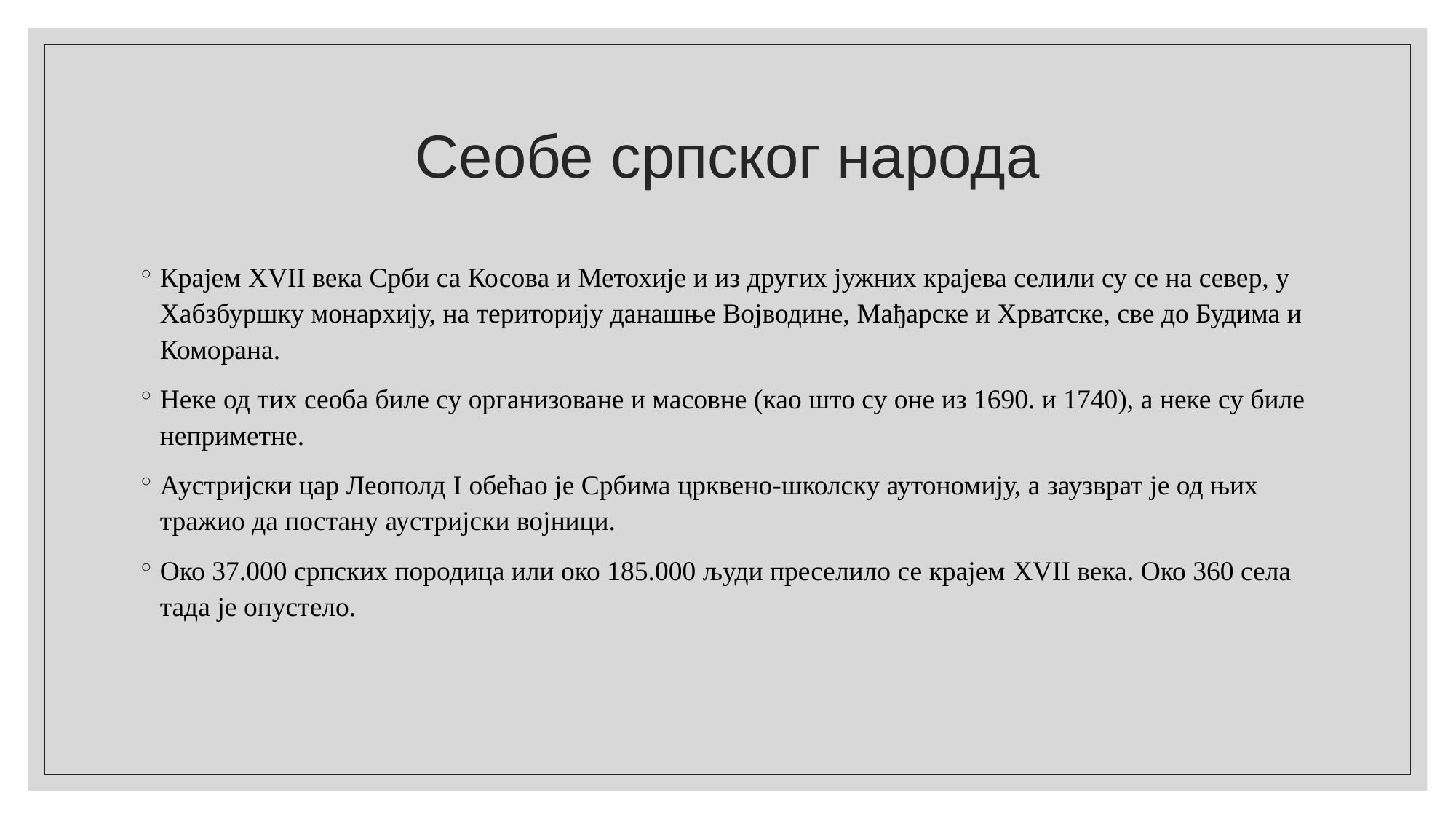

# Сеобе српског народа
Крајем XVII века Срби са Косова и Метохије и из других јужних крајева селили су се на север, у Хабзбуршку монархију, на територију данашње Војводине, Мађарске и Хрватске, све до Будима и Коморана.
Неке од тих сеоба биле су организоване и масовне (као што су оне из 1690. и 1740), а неке су биле неприметне.
Аустријски цар Леополд I обећао је Србима црквено-школску аутономију, а заузврат је од њих тражио да постану аустријски војници.
Око 37.000 српских породица или око 185.000 људи преселило се крајем XVII века. Око 360 села тада је опустело.